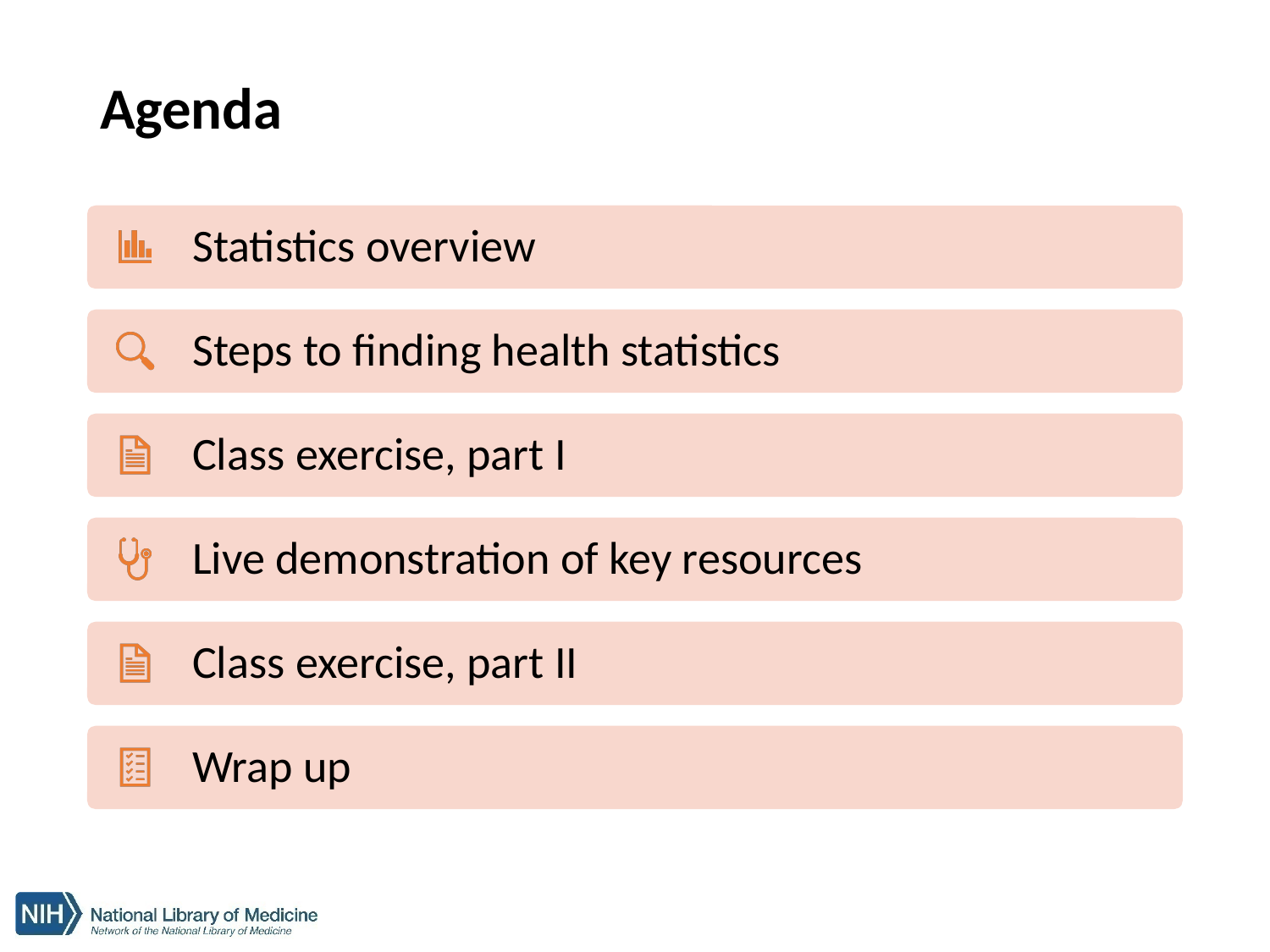

# Agenda
Statistics overview
Steps to finding health statistics
Class exercise, part I
Live demonstration of key resources
Class exercise, part II
Wrap up